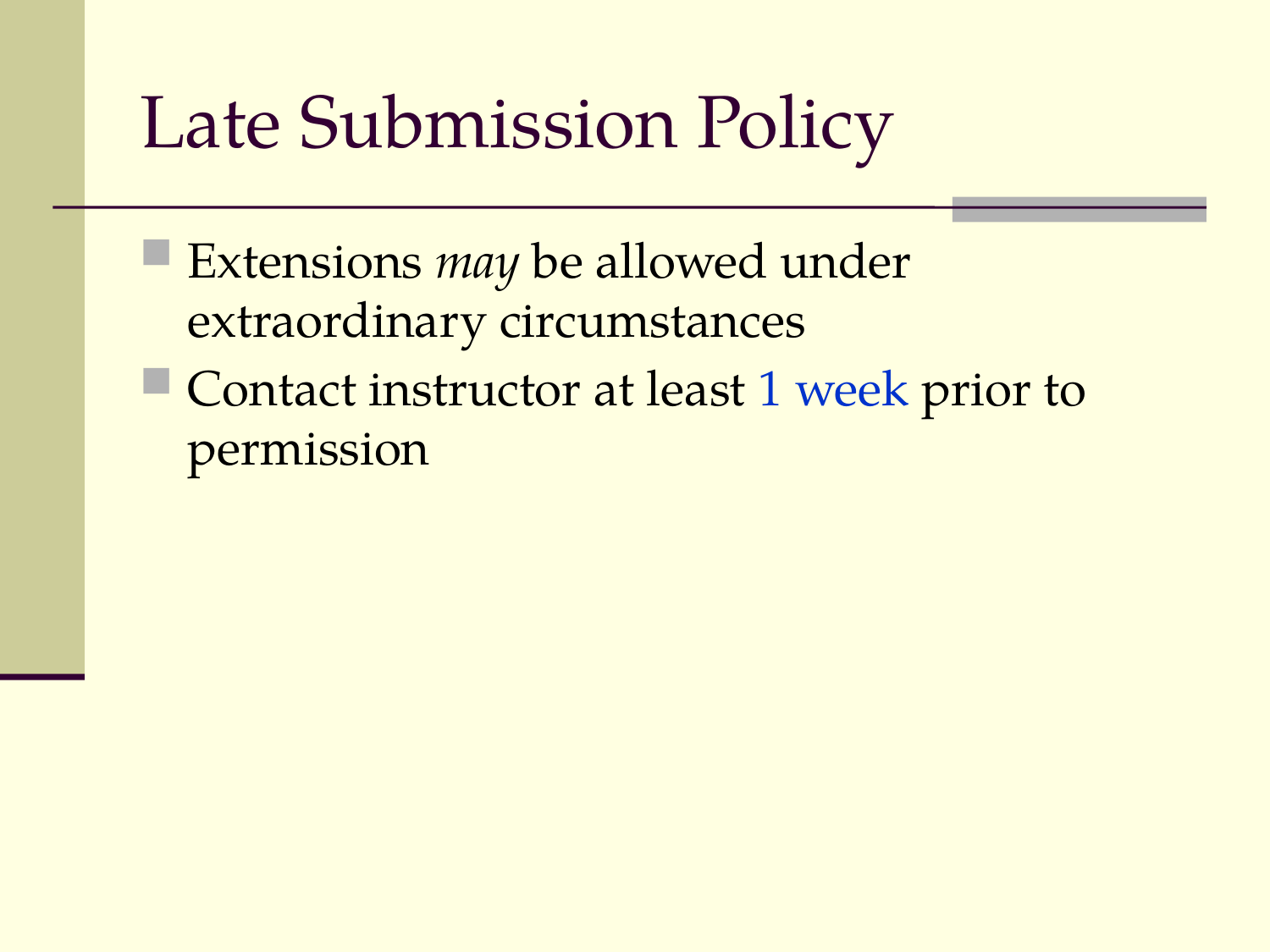

# Late Submission Policy
Extensions may be allowed under extraordinary circumstances
Contact instructor at least 1 week prior to permission